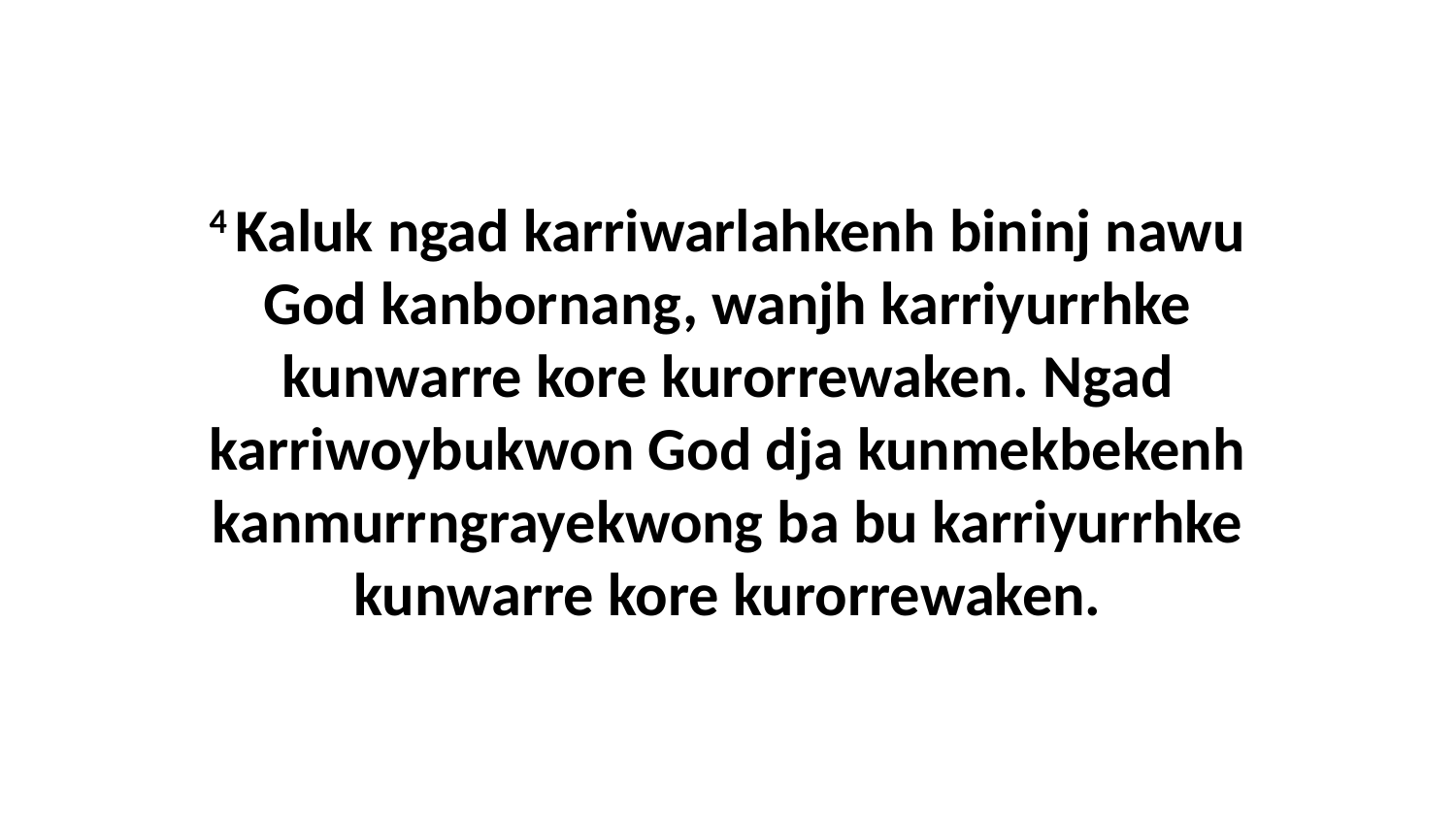

4 Kaluk ngad karriwarlahkenh bininj nawu God kanbornang, wanjh karriyurrhke kunwarre kore kurorrewaken. Ngad karriwoybukwon God dja kunmekbekenh kanmurrngrayekwong ba bu karriyurrhke kunwarre kore kurorrewaken.